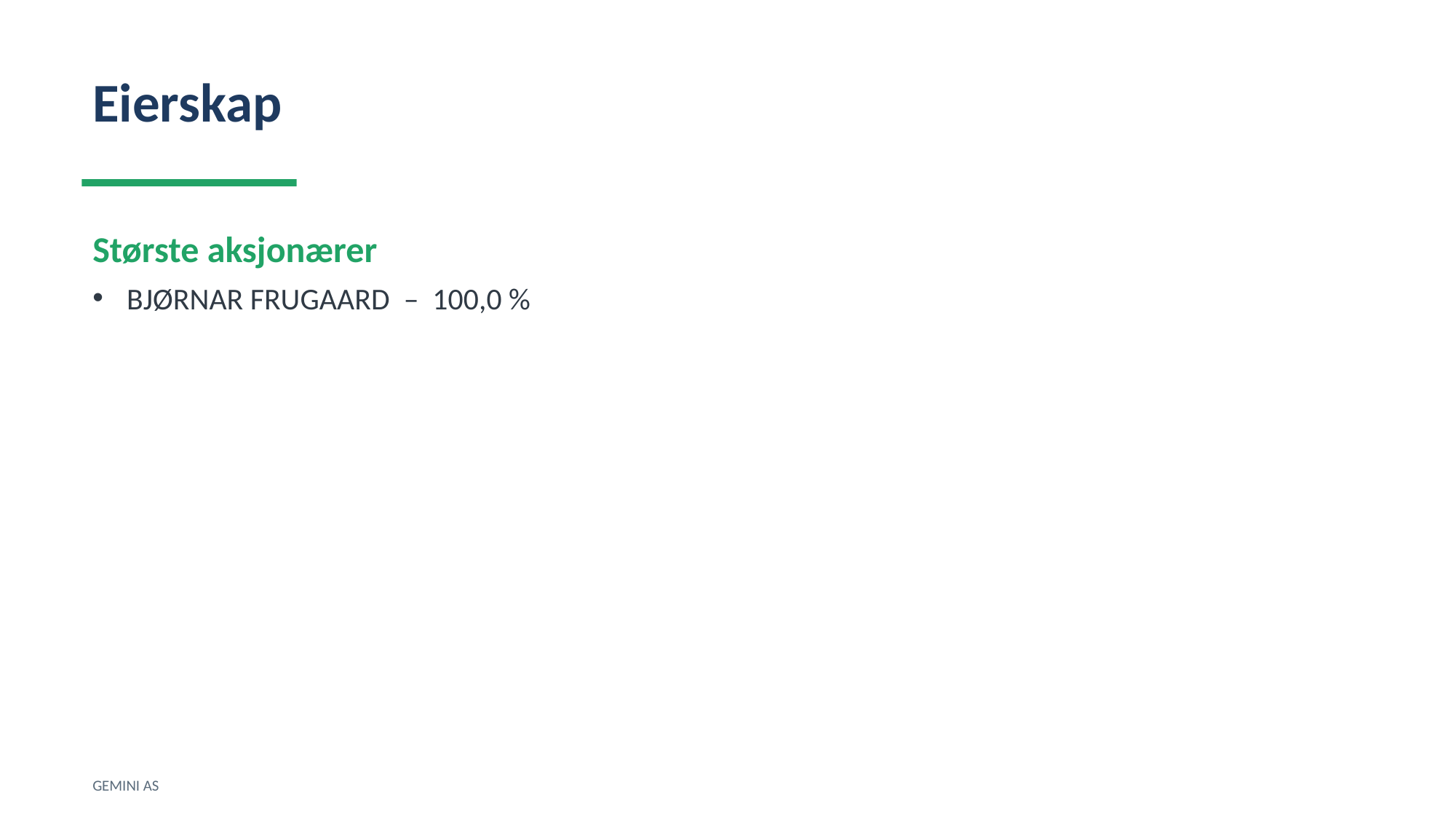

Eierskap

Største aksjonærer
BJØRNAR FRUGAARD  –  100,0 %
GEMINI AS